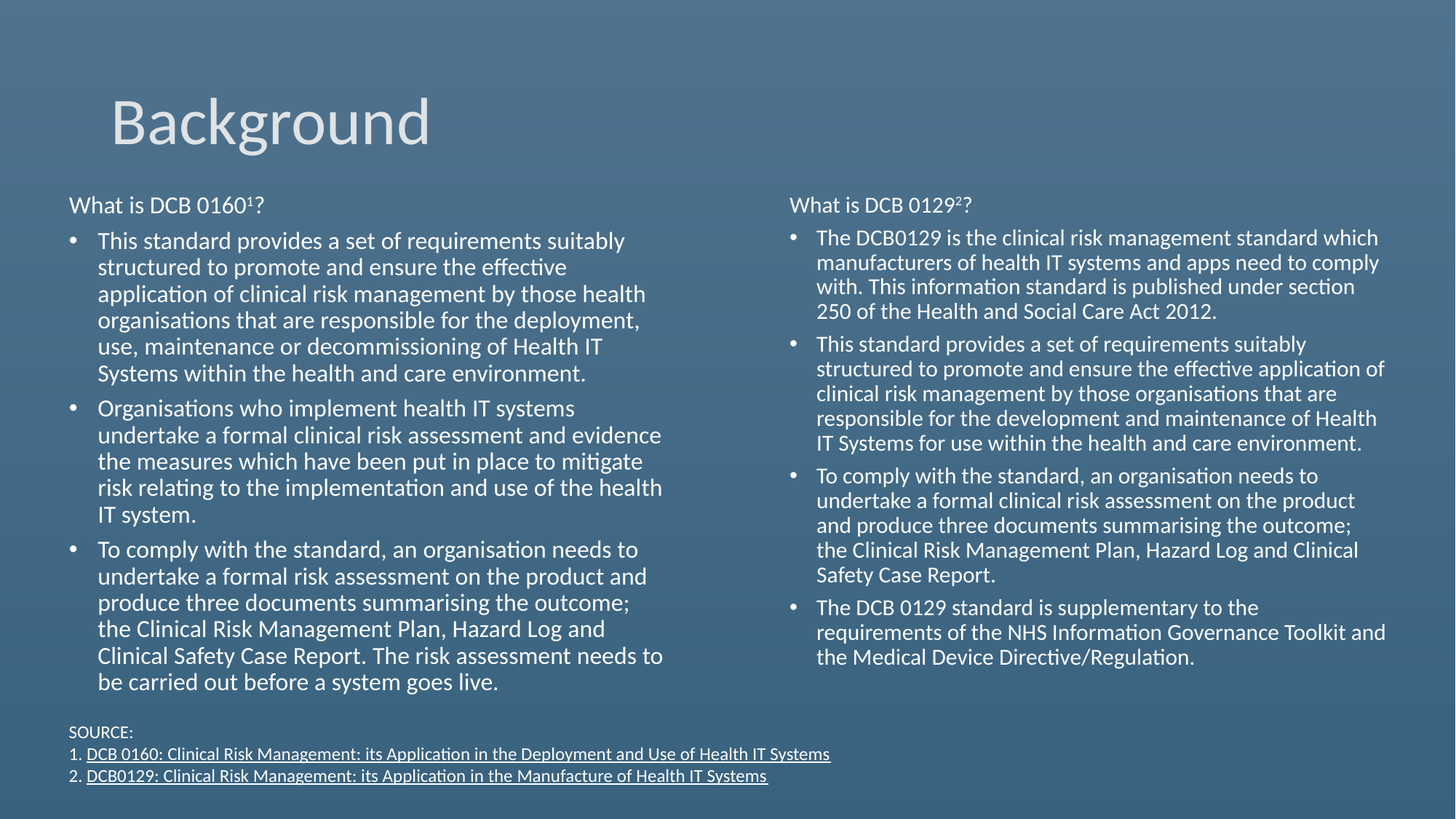

# Background
What is DCB 01601?
This standard provides a set of requirements suitably structured to promote and ensure the effective application of clinical risk management by those health organisations that are responsible for the deployment, use, maintenance or decommissioning of Health IT Systems within the health and care environment.
Organisations who implement health IT systems undertake a formal clinical risk assessment and evidence the measures which have been put in place to mitigate risk relating to the implementation and use of the health IT system.
To comply with the standard, an organisation needs to undertake a formal risk assessment on the product and produce three documents summarising the outcome; the Clinical Risk Management Plan, Hazard Log and Clinical Safety Case Report. The risk assessment needs to be carried out before a system goes live.
What is DCB 01292?
The DCB0129 is the clinical risk management standard which manufacturers of health IT systems and apps need to comply with. This information standard is published under section 250 of the Health and Social Care Act 2012.
This standard provides a set of requirements suitably structured to promote and ensure the effective application of clinical risk management by those organisations that are responsible for the development and maintenance of Health IT Systems for use within the health and care environment.
To comply with the standard, an organisation needs to undertake a formal clinical risk assessment on the product and produce three documents summarising the outcome; the Clinical Risk Management Plan, Hazard Log and Clinical Safety Case Report.
The DCB 0129 standard is supplementary to the requirements of the NHS Information Governance Toolkit and the Medical Device Directive/Regulation.

SOURCE:
1. DCB 0160: Clinical Risk Management: its Application in the Deployment and Use of Health IT Systems
2. DCB0129: Clinical Risk Management: its Application in the Manufacture of Health IT Systems